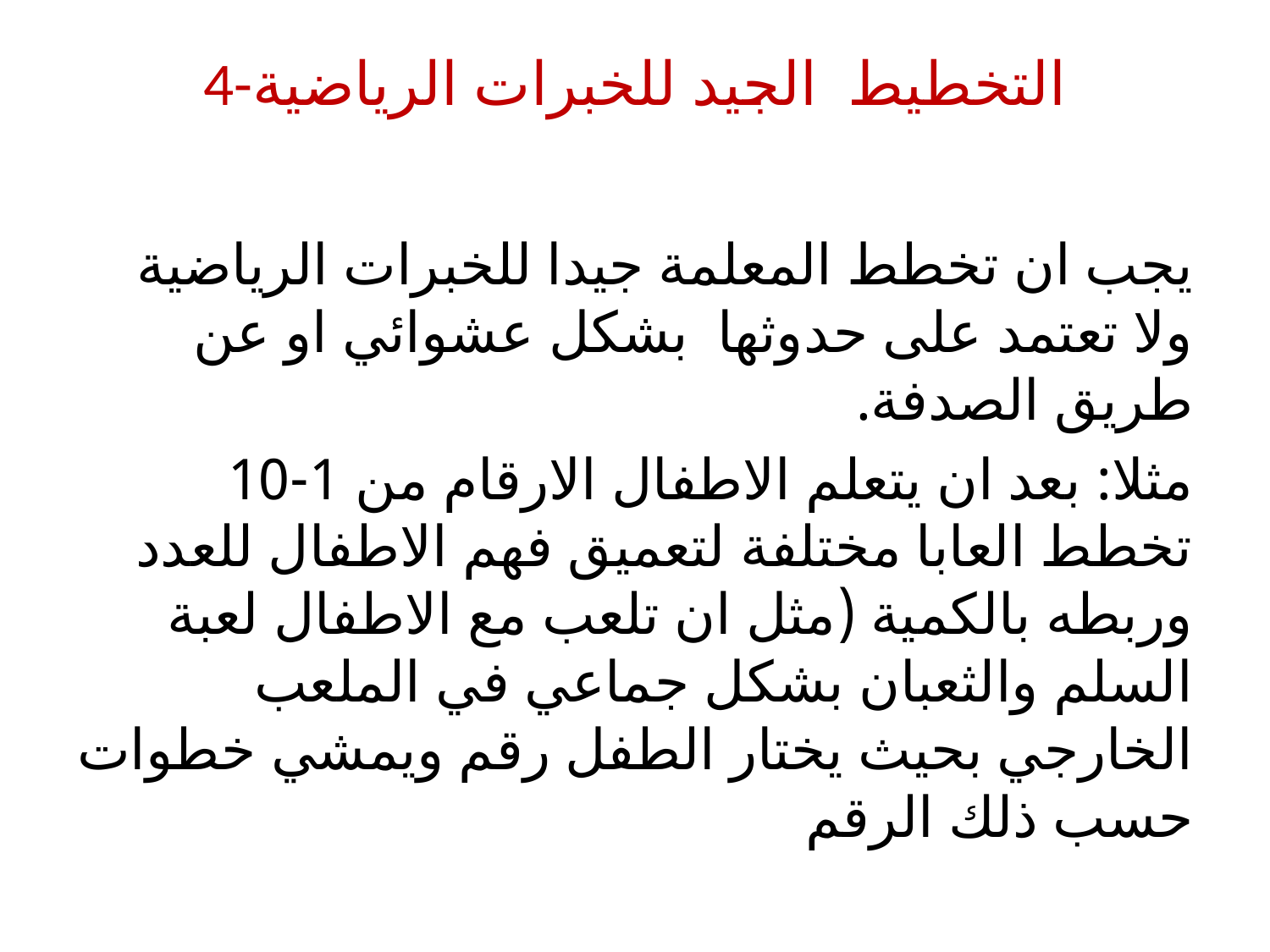

# 4-التخطيط  الجيد للخبرات الرياضية
يجب ان تخطط المعلمة جيدا للخبرات الرياضية ولا تعتمد على حدوثها  بشكل عشوائي او عن طريق الصدفة.
مثلا: بعد ان يتعلم الاطفال الارقام من 1-10 تخطط العابا مختلفة لتعميق فهم الاطفال للعدد وربطه بالكمية (مثل ان تلعب مع الاطفال لعبة السلم والثعبان بشكل جماعي في الملعب الخارجي بحيث يختار الطفل رقم ويمشي خطوات حسب ذلك الرقم